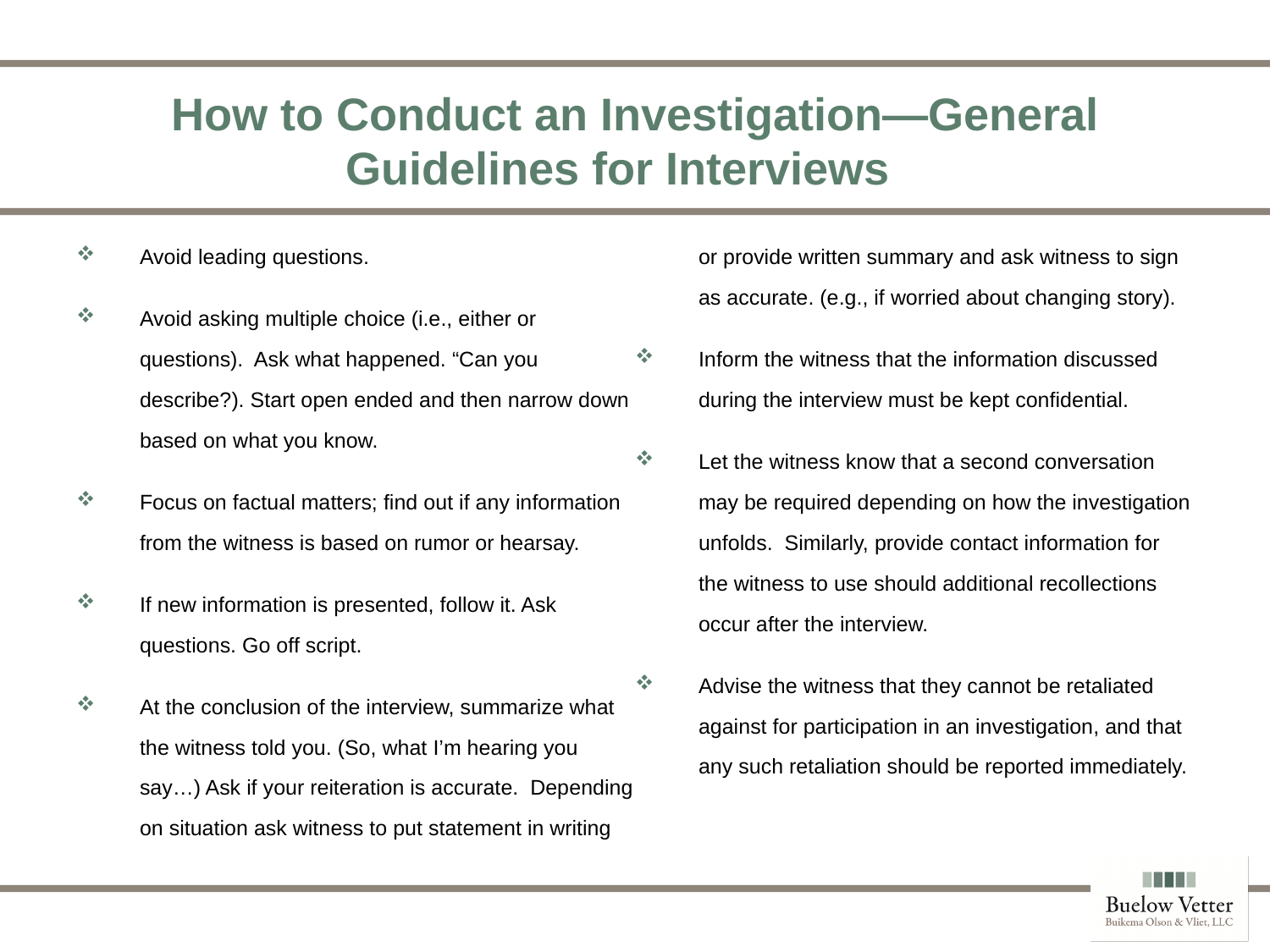

# How to Conduct an Investigation—General Guidelines for Interviews
Avoid leading questions.
Avoid asking multiple choice (i.e., either or questions).  Ask what happened. “Can you describe?). Start open ended and then narrow down based on what you know.
Focus on factual matters; find out if any information from the witness is based on rumor or hearsay.
If new information is presented, follow it. Ask questions. Go off script.
At the conclusion of the interview, summarize what the witness told you. (So, what I’m hearing you say…) Ask if your reiteration is accurate.  Depending on situation ask witness to put statement in writing or provide written summary and ask witness to sign as accurate. (e.g., if worried about changing story).
Inform the witness that the information discussed during the interview must be kept confidential.
Let the witness know that a second conversation may be required depending on how the investigation unfolds.  Similarly, provide contact information for the witness to use should additional recollections occur after the interview.
Advise the witness that they cannot be retaliated against for participation in an investigation, and that any such retaliation should be reported immediately.